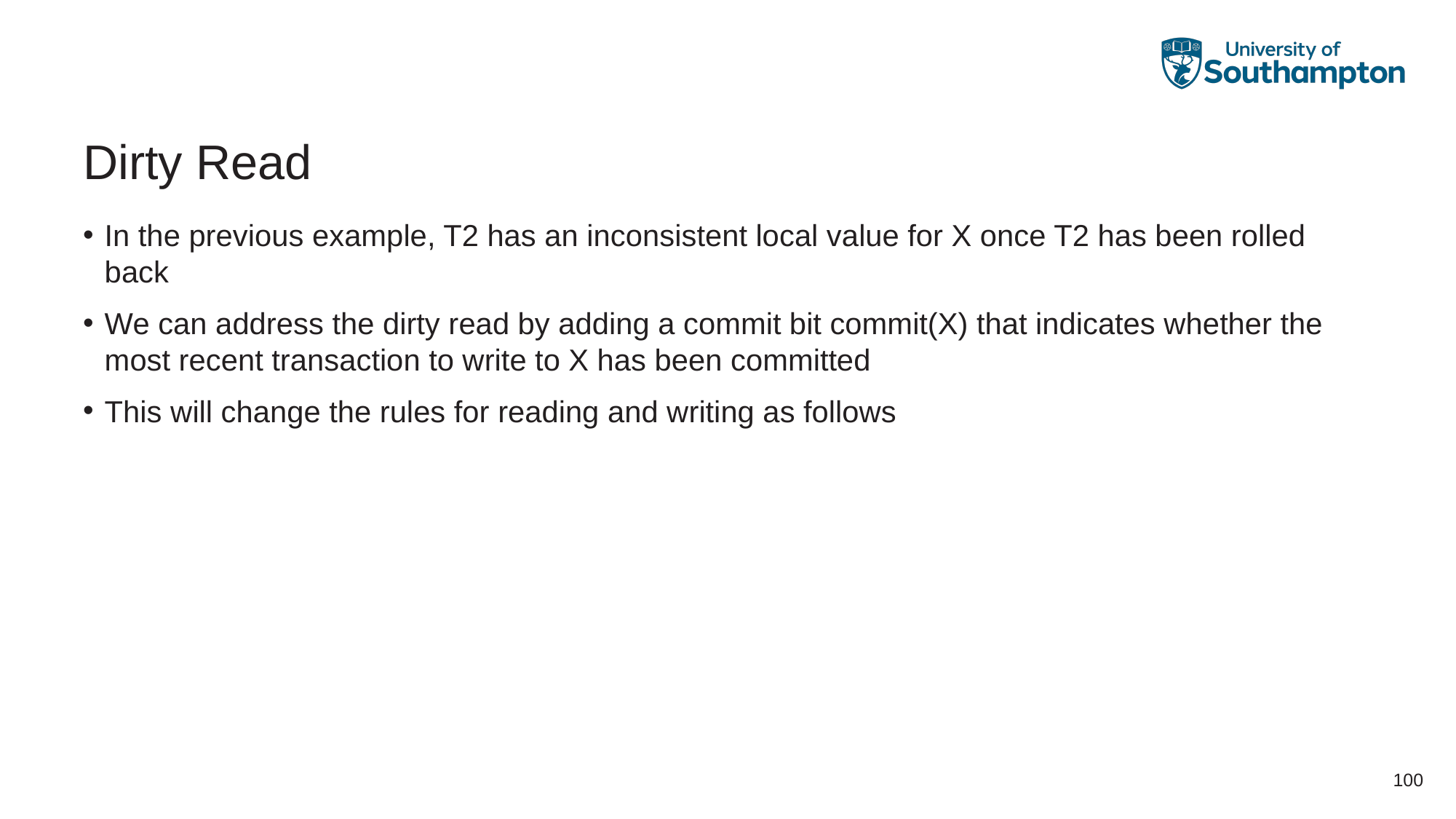

# Dirty Read
In the previous example, T2 has an inconsistent local value for X once T2 has been rolled back
We can address the dirty read by adding a commit bit commit(X) that indicates whether the most recent transaction to write to X has been committed
This will change the rules for reading and writing as follows